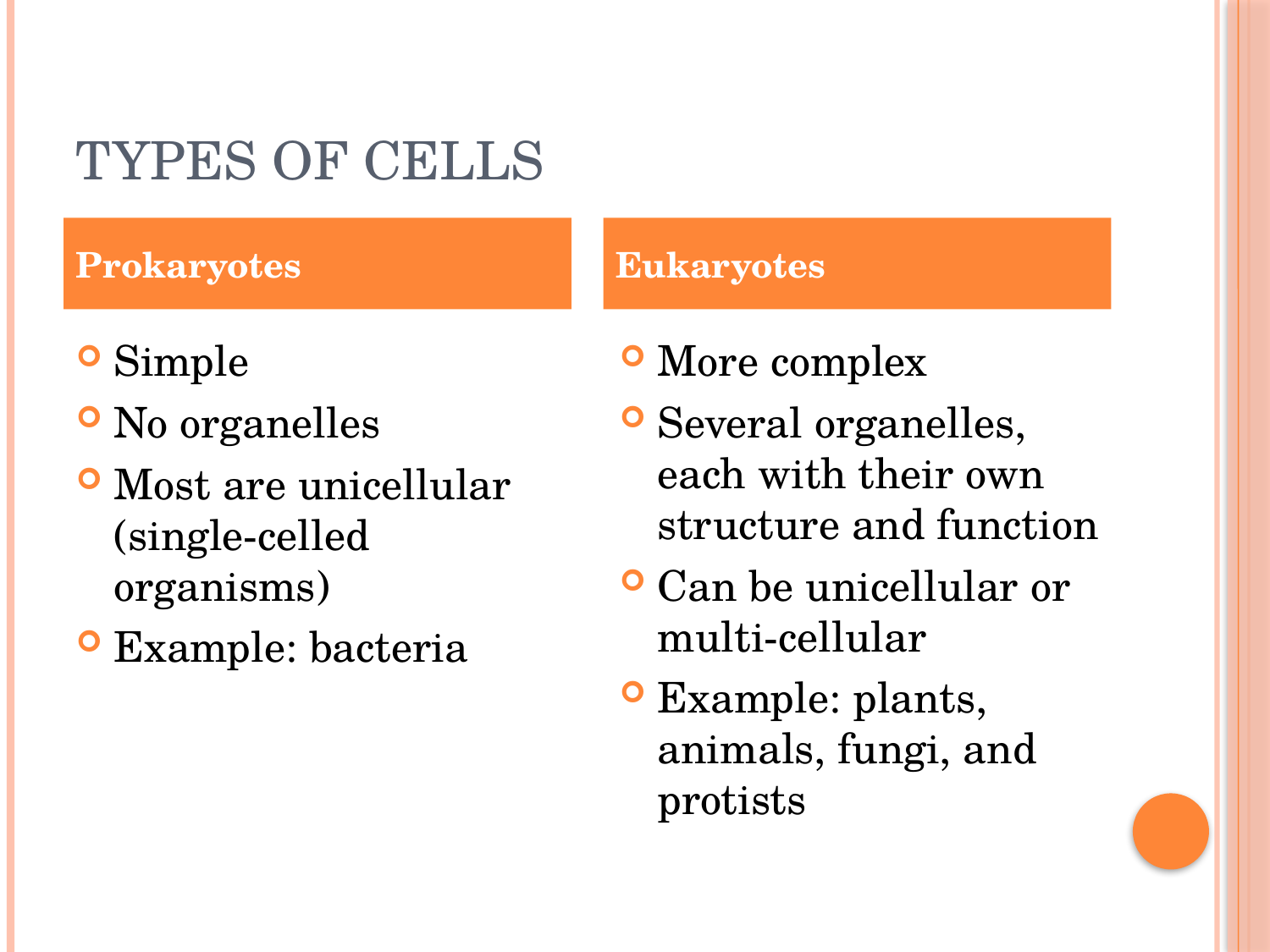

# Types of Cells
Prokaryotes
Eukaryotes
Simple
No organelles
Most are unicellular (single-celled organisms)
Example: bacteria
More complex
Several organelles, each with their own structure and function
Can be unicellular or multi-cellular
Example: plants, animals, fungi, and protists